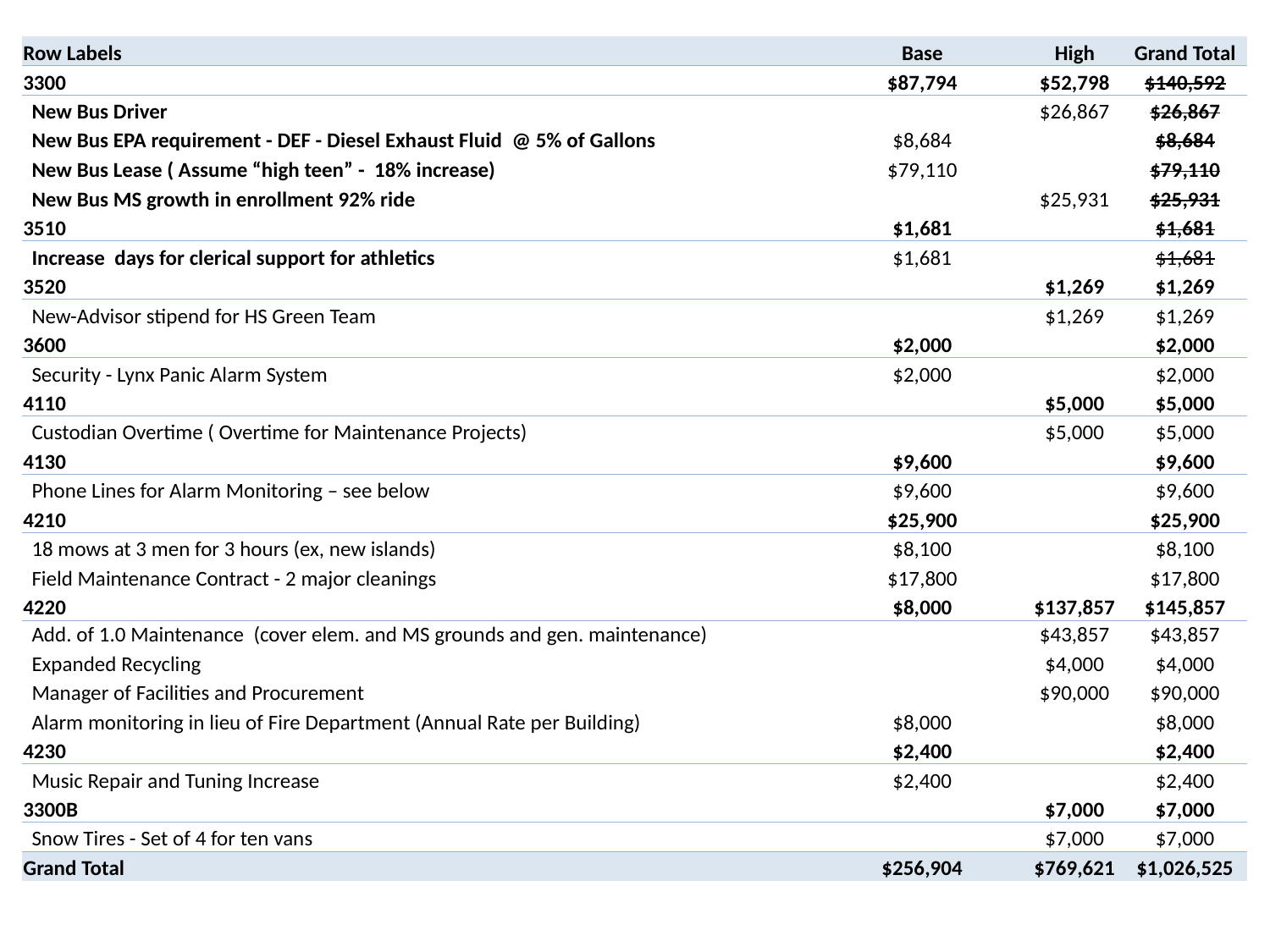

| Row Labels | Base | High | Grand Total |
| --- | --- | --- | --- |
| 3300 | $87,794 | $52,798 | $140,592 |
| New Bus Driver |  | $26,867 | $26,867 |
| New Bus EPA requirement - DEF - Diesel Exhaust Fluid @ 5% of Gallons | $8,684 |  | $8,684 |
| New Bus Lease ( Assume “high teen” - 18% increase) | $79,110 |  | $79,110 |
| New Bus MS growth in enrollment 92% ride |  | $25,931 | $25,931 |
| 3510 | $1,681 |  | $1,681 |
| Increase days for clerical support for athletics | $1,681 |  | $1,681 |
| 3520 |  | $1,269 | $1,269 |
| New-Advisor stipend for HS Green Team |  | $1,269 | $1,269 |
| 3600 | $2,000 |  | $2,000 |
| Security - Lynx Panic Alarm System | $2,000 |  | $2,000 |
| 4110 |  | $5,000 | $5,000 |
| Custodian Overtime ( Overtime for Maintenance Projects) |  | $5,000 | $5,000 |
| 4130 | $9,600 |  | $9,600 |
| Phone Lines for Alarm Monitoring – see below | $9,600 |  | $9,600 |
| 4210 | $25,900 |  | $25,900 |
| 18 mows at 3 men for 3 hours (ex, new islands) | $8,100 |  | $8,100 |
| Field Maintenance Contract - 2 major cleanings | $17,800 |  | $17,800 |
| 4220 | $8,000 | $137,857 | $145,857 |
| Add. of 1.0 Maintenance (cover elem. and MS grounds and gen. maintenance) |  | $43,857 | $43,857 |
| Expanded Recycling |  | $4,000 | $4,000 |
| Manager of Facilities and Procurement |  | $90,000 | $90,000 |
| Alarm monitoring in lieu of Fire Department (Annual Rate per Building) | $8,000 |  | $8,000 |
| 4230 | $2,400 |  | $2,400 |
| Music Repair and Tuning Increase | $2,400 |  | $2,400 |
| 3300B |  | $7,000 | $7,000 |
| Snow Tires - Set of 4 for ten vans |  | $7,000 | $7,000 |
| Grand Total | $256,904 | $769,621 | $1,026,525 |